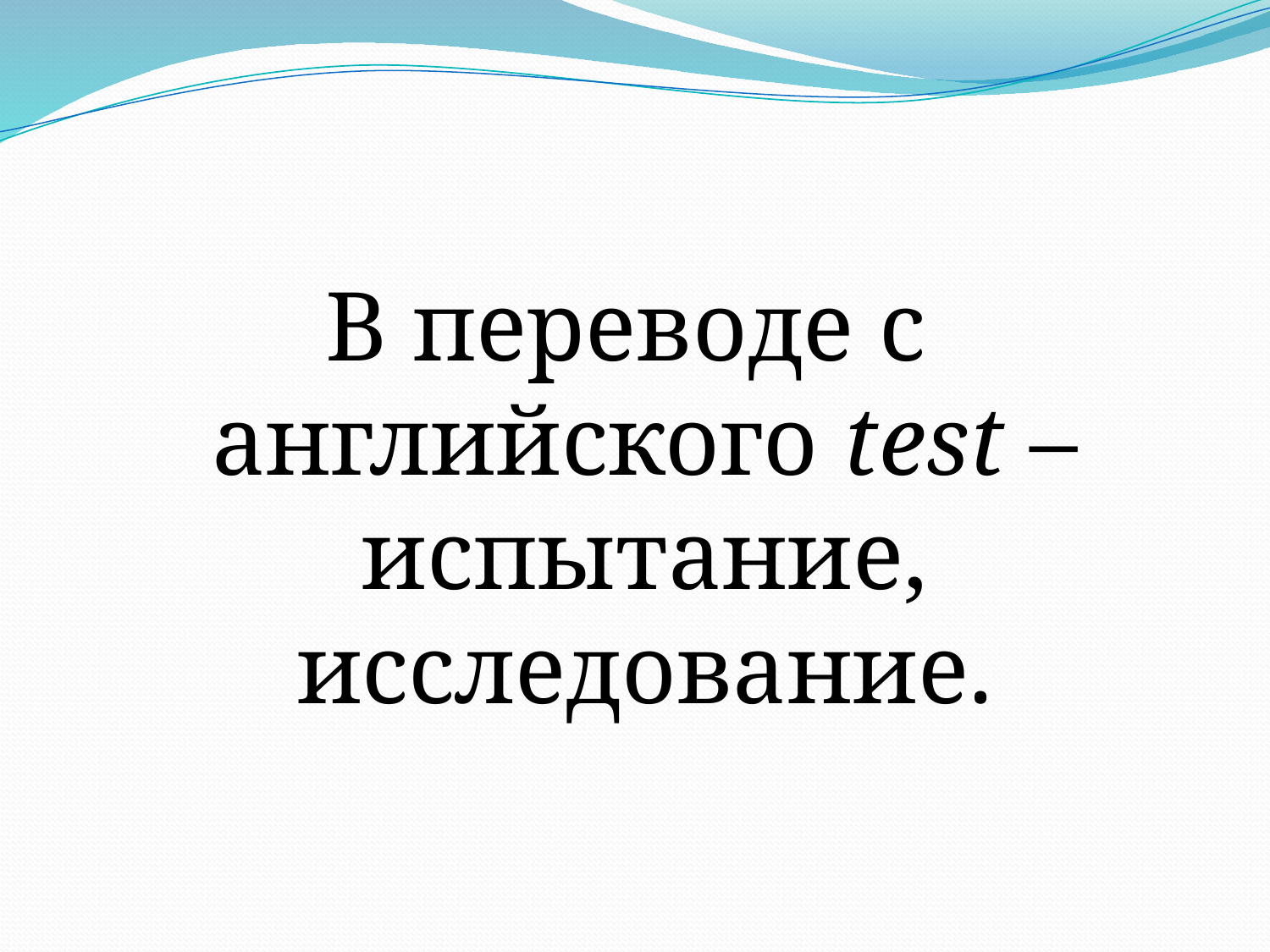

В переводе с английского test – испытание, исследование.